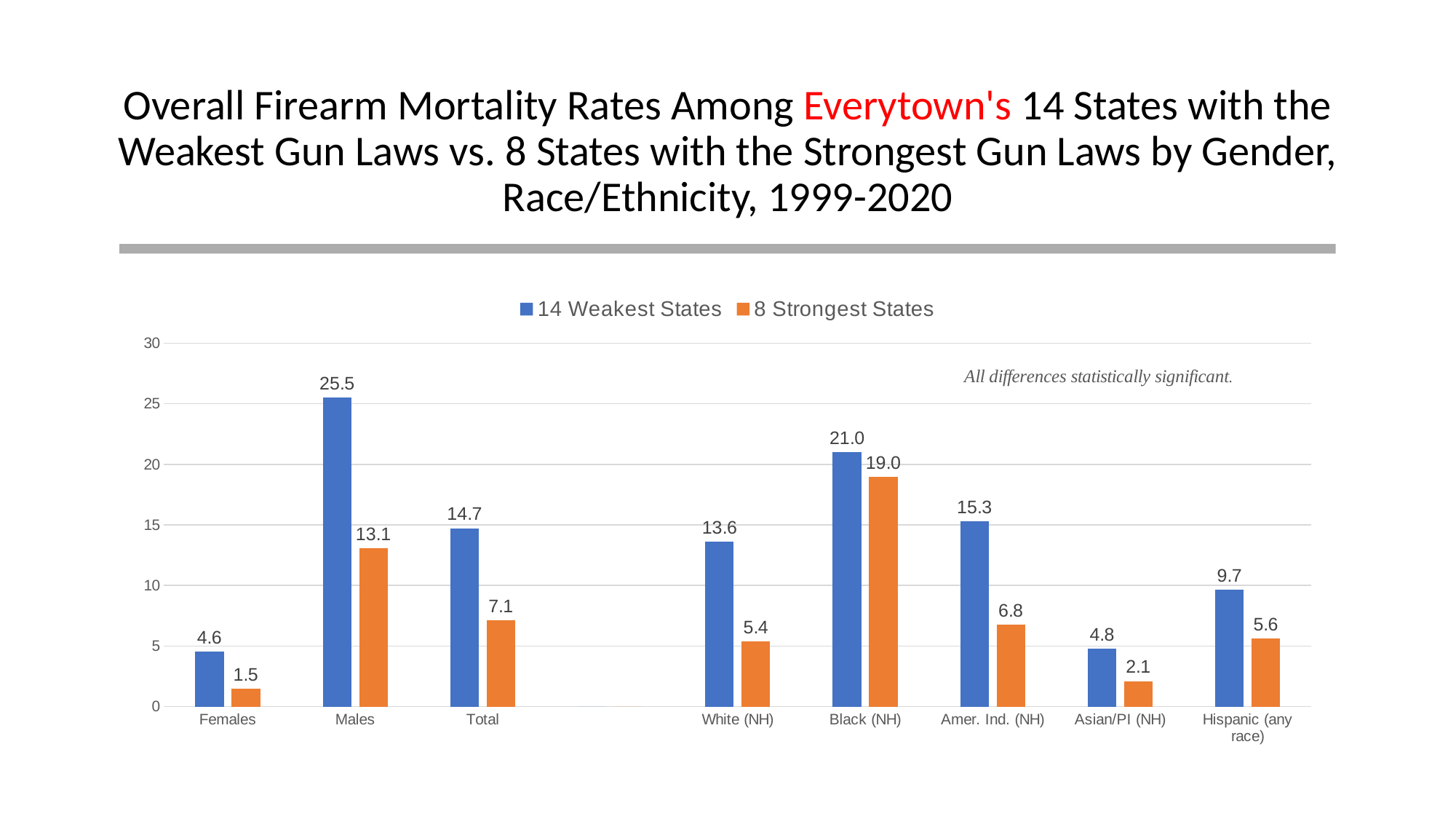

# Overall Firearm Mortality Rates Among Everytown's 14 States with the Weakest Gun Laws vs. 8 States with the Strongest Gun Laws by Gender, Race/Ethnicity, 1999-2020

### Chart

| Category | 14 Weakest States | 8 Strongest States |
|---|---|---|
| Females | 4.55 | 1.487 |
| Males | 25.52 | 13.068 |
| Total | 14.72 | 7.132 |
|  | 0.0 | 0.0 |
| White (NH) | 13.612 | 5.396 |
| Black (NH) | 21.015 | 18.968 |
| Amer. Ind. (NH) | 15.28 | 6.775 |
| Asian/PI (NH) | 4.754 | 2.095 |
| Hispanic (any race) | 9.652 | 5.639 |